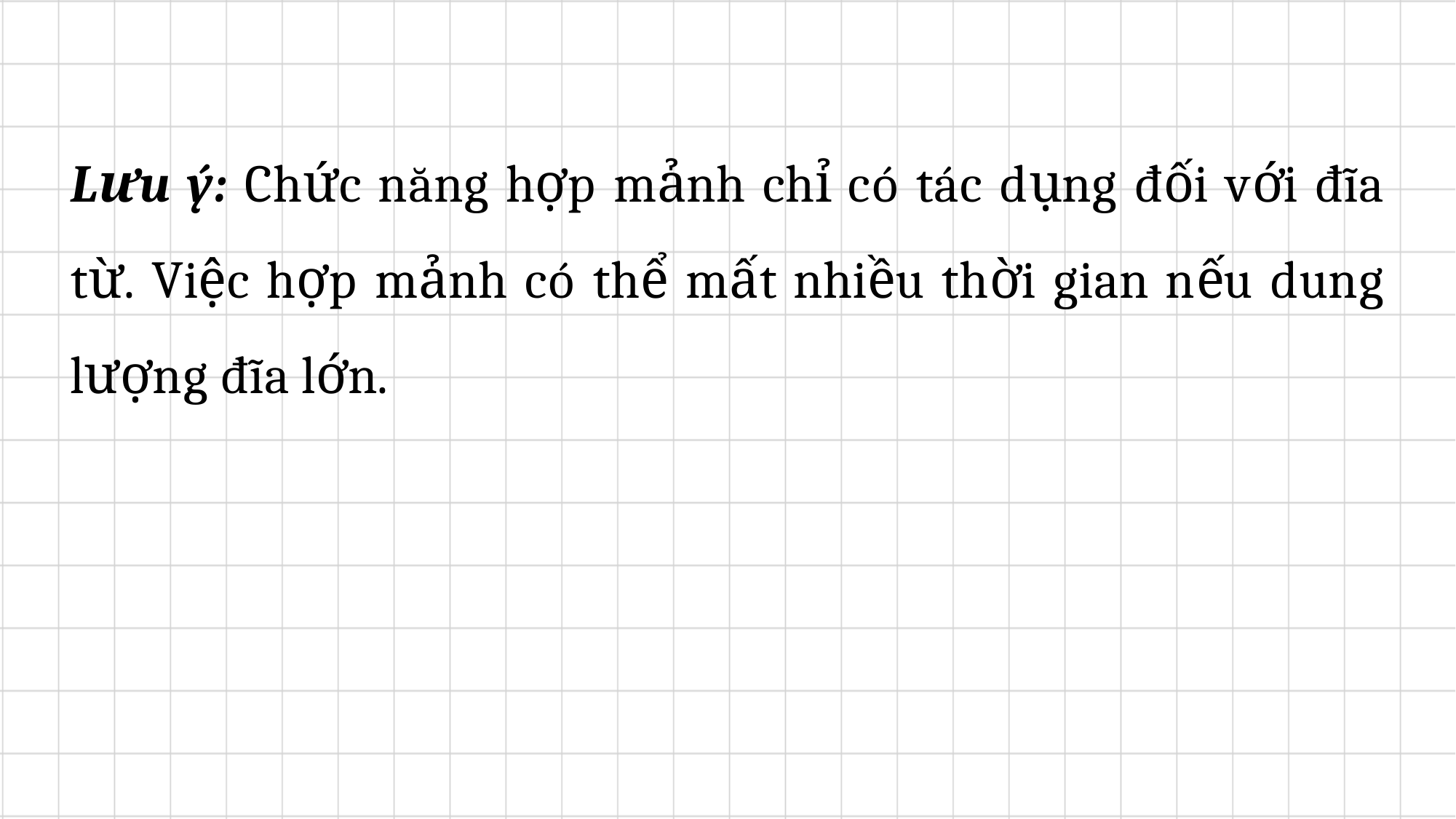

Lưu ý: Chức năng hợp mảnh chỉ có tác dụng đối với đĩa từ. Việc hợp mảnh có thể mất nhiều thời gian nếu dung lượng đĩa lớn.